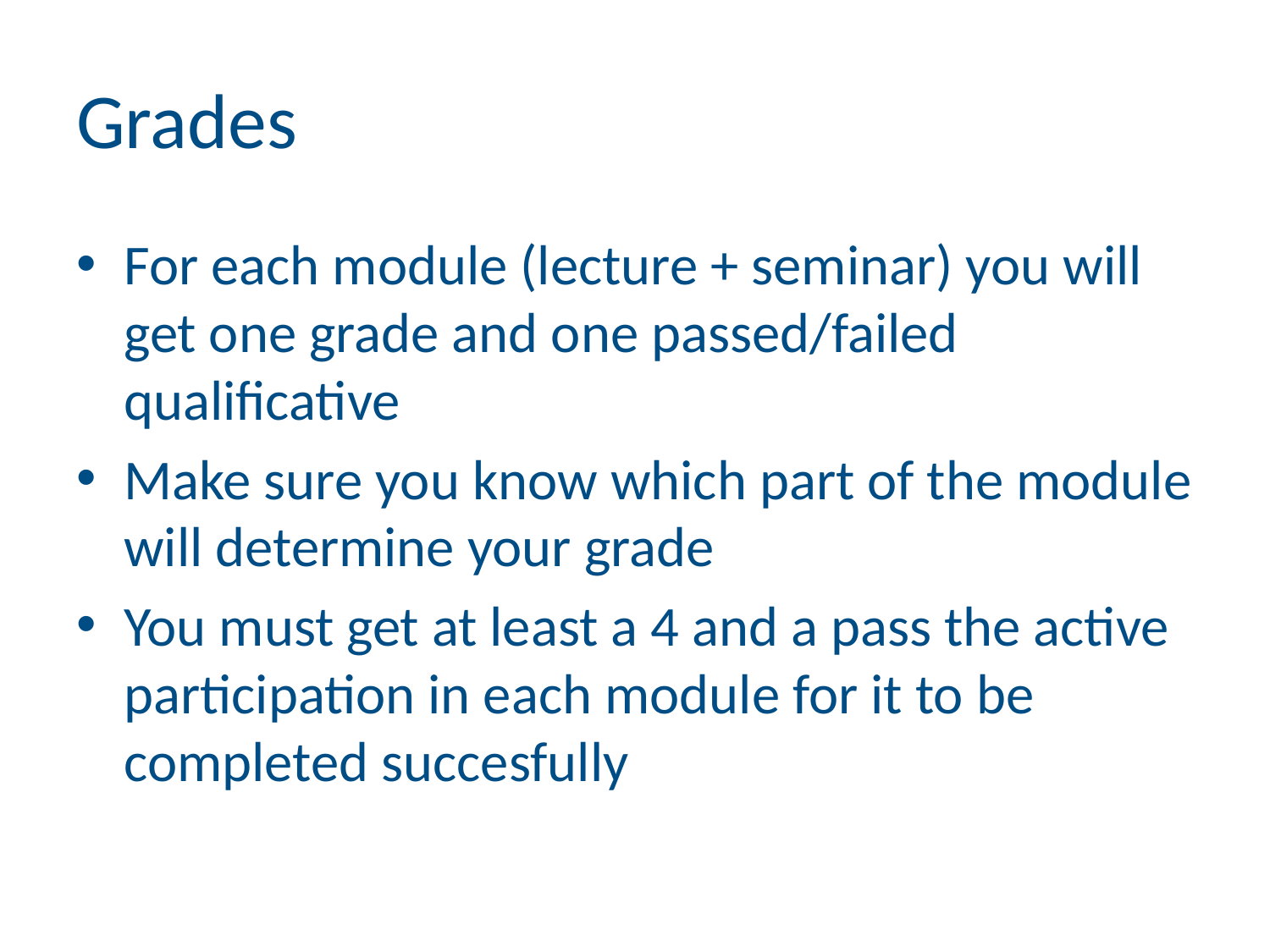

# Grades
For each module (lecture + seminar) you will get one grade and one passed/failed qualificative
Make sure you know which part of the module will determine your grade
You must get at least a 4 and a pass the active participation in each module for it to be completed succesfully